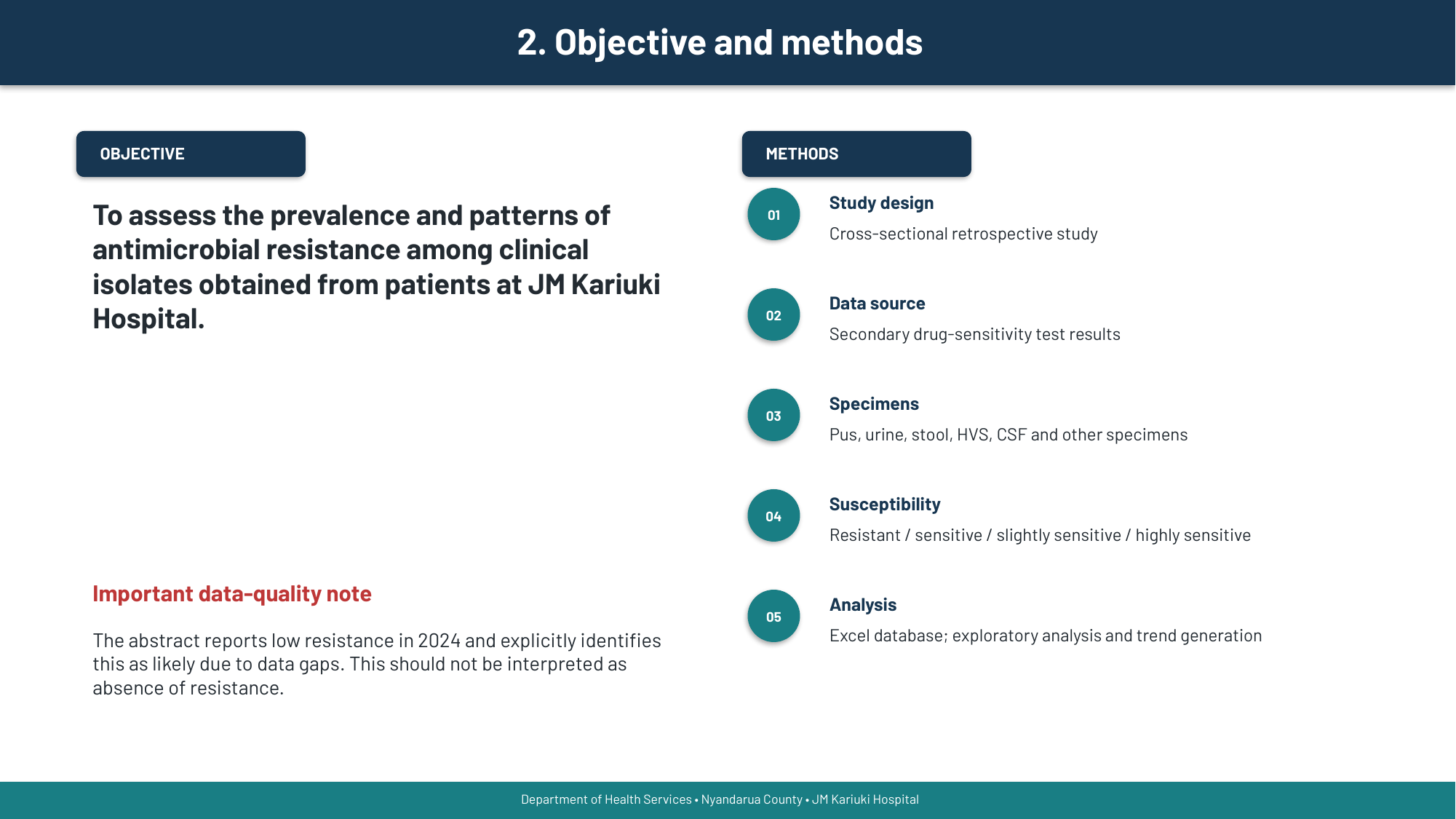

2. Objective and methods

OBJECTIVE
METHODS
Study design

To assess the prevalence and patterns of antimicrobial resistance among clinical isolates obtained from patients at JM Kariuki Hospital.
01
Cross-sectional retrospective study
Data source

02
Secondary drug-sensitivity test results
Specimens

03
Pus, urine, stool, HVS, CSF and other specimens
Susceptibility

04
Resistant / sensitive / slightly sensitive / highly sensitive
Important data-quality note
Analysis

05
Excel database; exploratory analysis and trend generation
The abstract reports low resistance in 2024 and explicitly identifies this as likely due to data gaps. This should not be interpreted as absence of resistance.

Department of Health Services • Nyandarua County • JM Kariuki Hospital